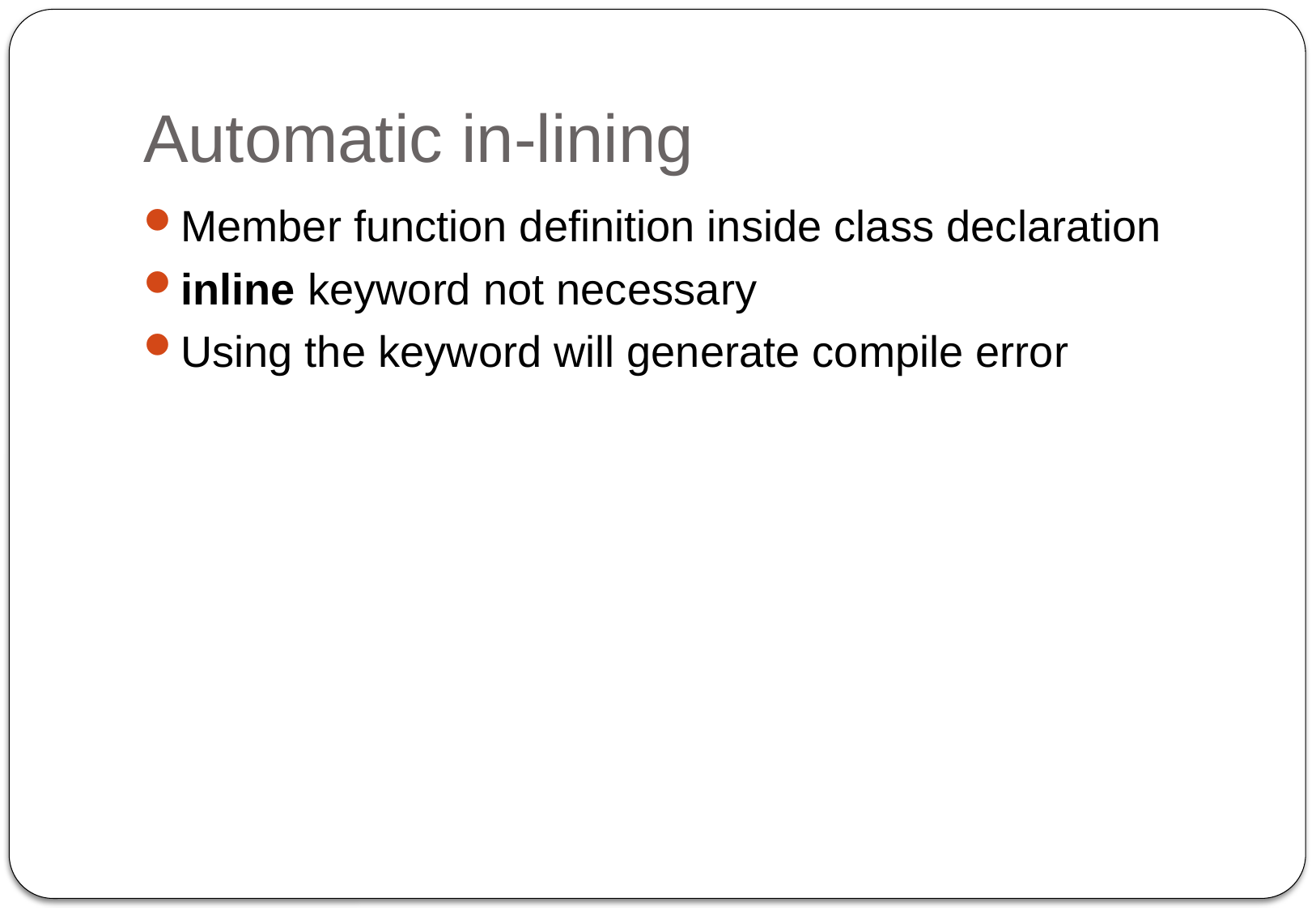

# Automatic in-lining
Member function definition inside class declaration
inline keyword not necessary
Using the keyword will generate compile error